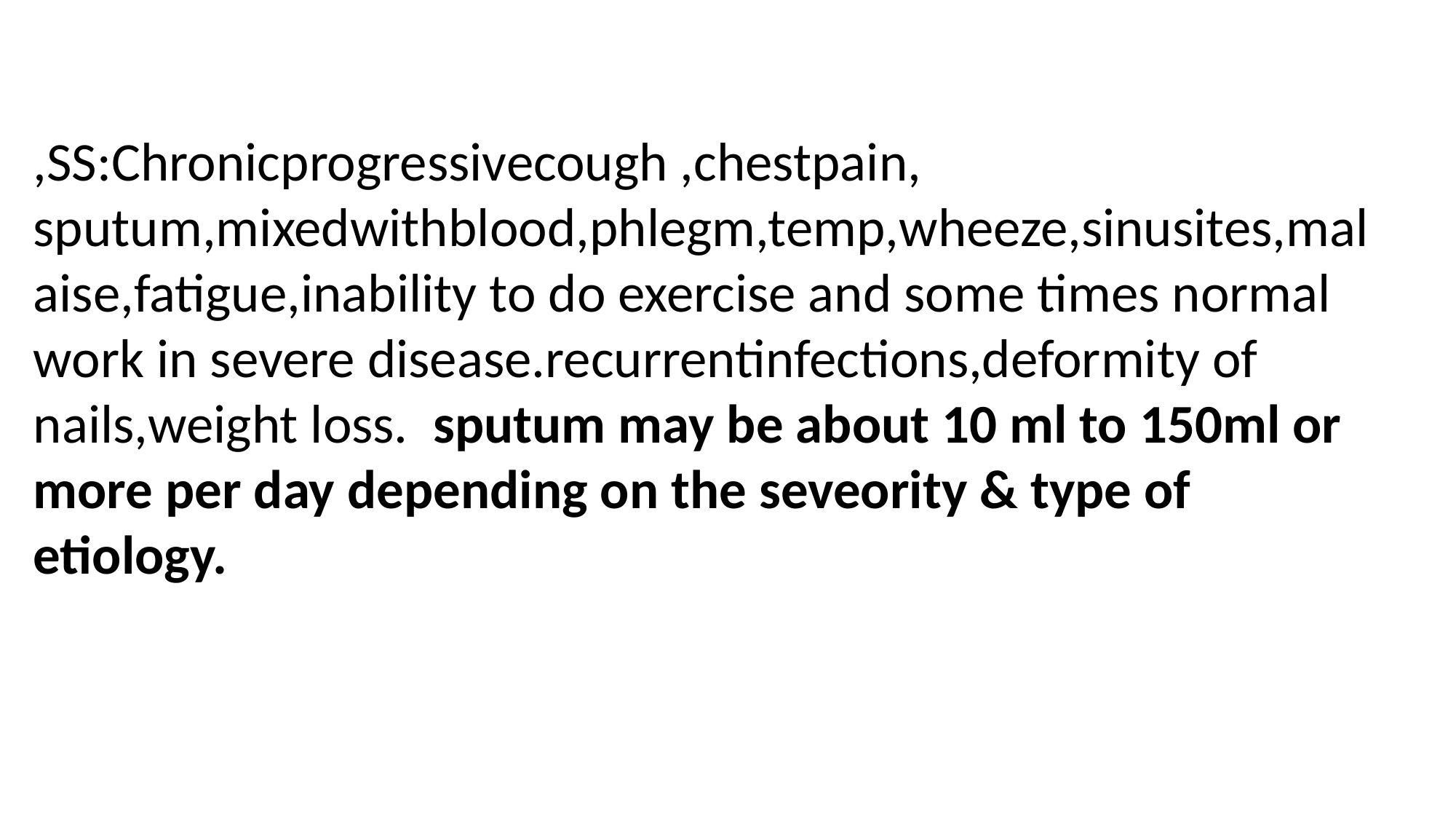

,SS:Chronicprogressivecough ,chestpain, sputum,mixedwithblood,phlegm,temp,wheeze,sinusites,malaise,fatigue,inability to do exercise and some times normal work in severe disease.recurrentinfections,deformity of nails,weight loss.  sputum may be about 10 ml to 150ml or more per day depending on the seveority & type of etiology.